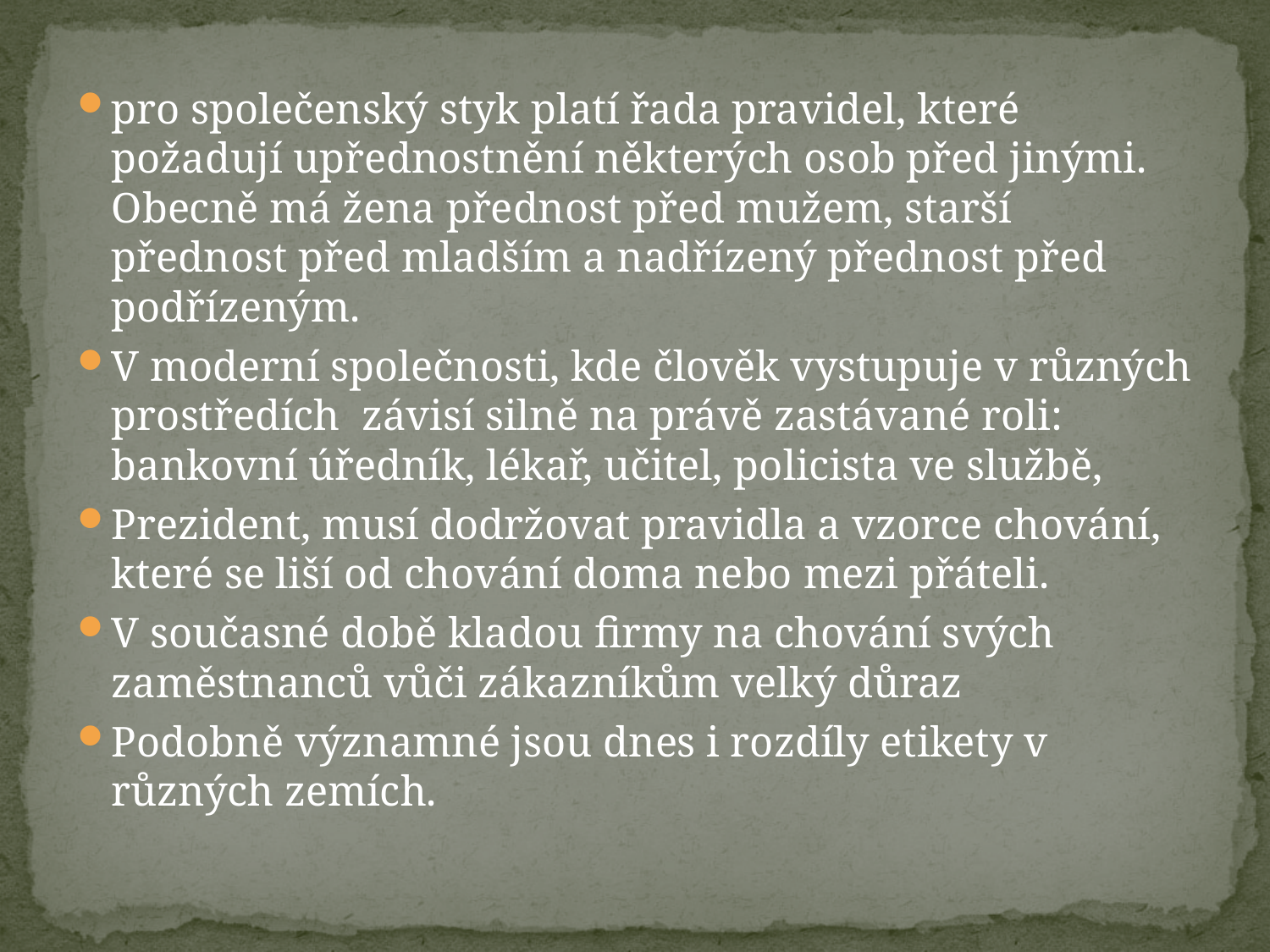

pro společenský styk platí řada pravidel, které požadují upřednostnění některých osob před jinými. Obecně má žena přednost před mužem, starší přednost před mladším a nadřízený přednost před podřízeným.
V moderní společnosti, kde člověk vystupuje v různých prostředích  závisí silně na právě zastávané roli: bankovní úředník, lékař, učitel, policista ve službě,
Prezident, musí dodržovat pravidla a vzorce chování, které se liší od chování doma nebo mezi přáteli.
V současné době kladou firmy na chování svých zaměstnanců vůči zákazníkům velký důraz
Podobně významné jsou dnes i rozdíly etikety v různých zemích.